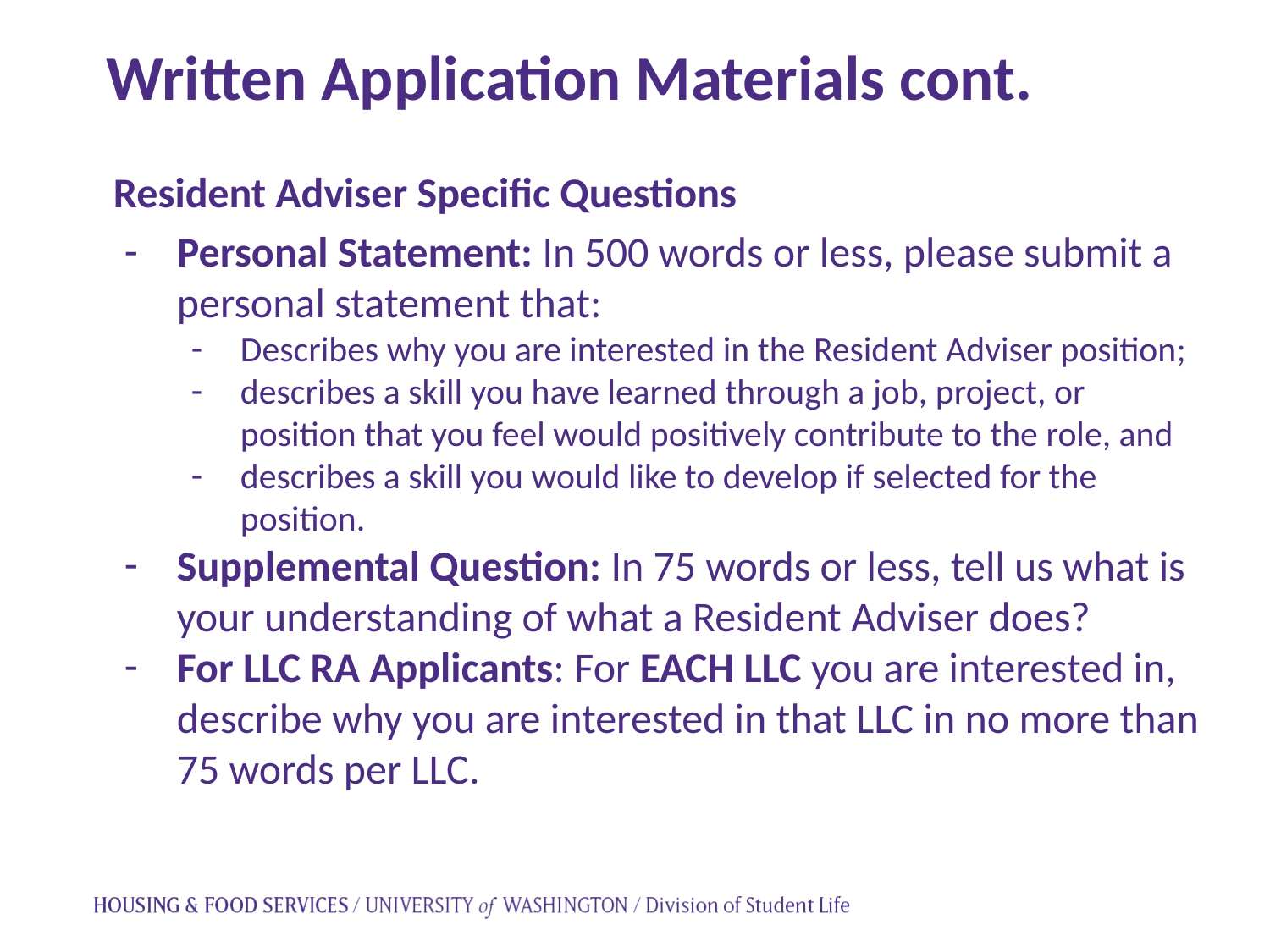

Written Application Materials cont.
Resident Adviser Specific Questions
Personal Statement: In 500 words or less, please submit a personal statement that:
Describes why you are interested in the Resident Adviser position;
describes a skill you have learned through a job, project, or position that you feel would positively contribute to the role, and
describes a skill you would like to develop if selected for the position.
Supplemental Question: In 75 words or less, tell us what is your understanding of what a Resident Adviser does?
For LLC RA Applicants: For EACH LLC you are interested in, describe why you are interested in that LLC in no more than 75 words per LLC.